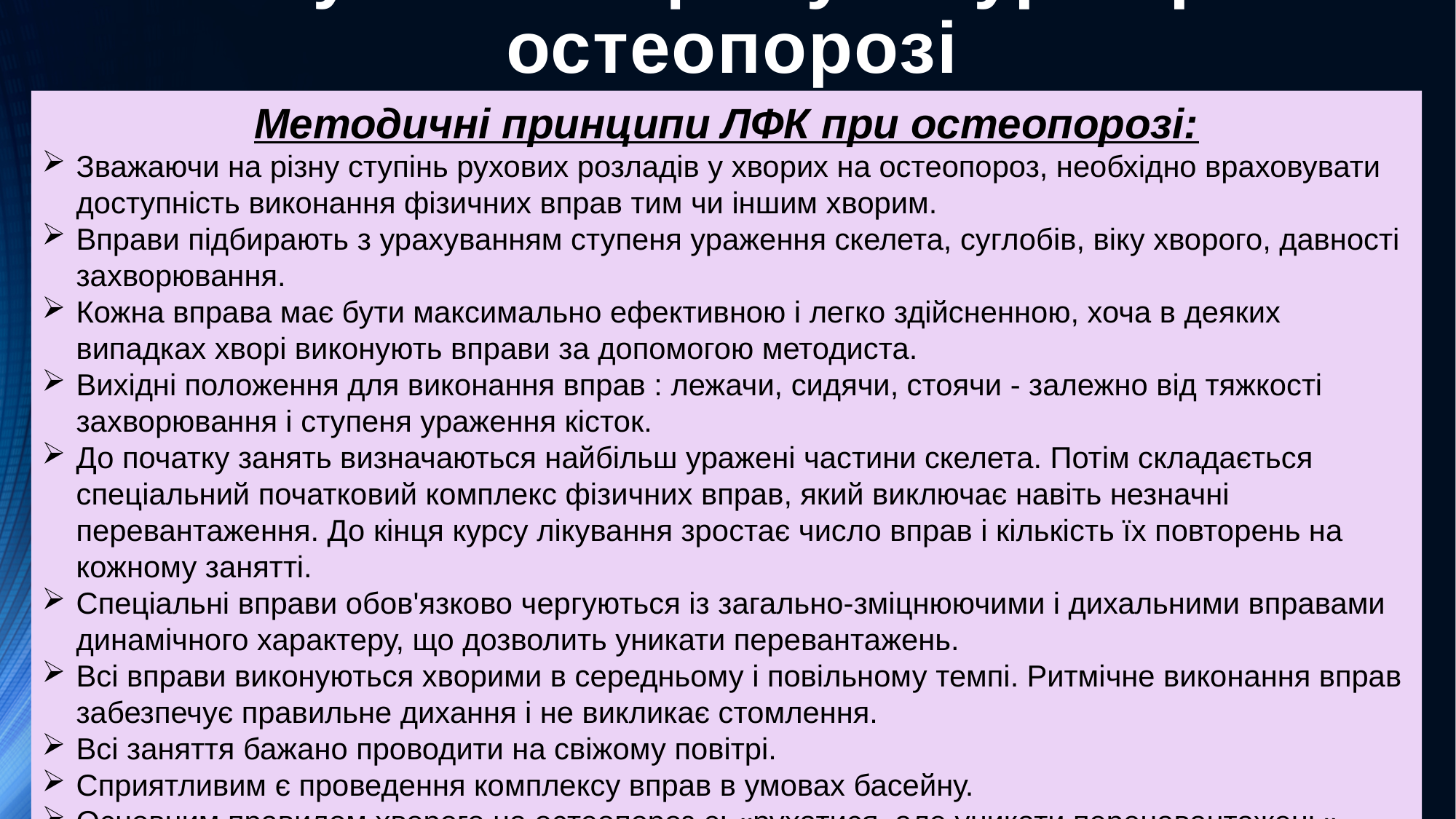

# Лікувальна фізкультура при остеопорозі
Методичні принципи ЛФК при остеопорозі:
Зважаючи на різну ступінь рухових розладів у хворих на остеопороз, необхідно враховувати доступність виконання фізичних вправ тим чи іншим хворим.
Вправи підбирають з урахуванням ступеня ураження скелета, суглобів, віку хворого, давності захворювання.
Кожна вправа має бути максимально ефективною і легко здійсненною, хоча в деяких випадках хворі виконують вправи за допомогою методиста.
Вихідні положення для виконання вправ : лежачи, сидячи, стоячи - залежно від тяжкості захворювання і ступеня ураження кісток.
До початку занять визначаються найбільш уражені частини скелета. Потім складається спеціальний початковий комплекс фізичних вправ, який виключає навіть незначні перевантаження. До кінця курсу лікування зростає число вправ і кількість їх повторень на кожному занятті.
Спеціальні вправи обов'язково чергуються із загально-зміцнюючими і дихальними вправами динамічного характеру, що дозволить уникати перевантажень.
Всі вправи виконуються хворими в середньому і повільному темпі. Ритмічне виконання вправ забезпечує правильне дихання і не викликає стомлення.
Всі заняття бажано проводити на свіжому повітрі.
Сприятливим є проведення комплексу вправ в умовах басейну.
Основним правилом хворого на остеопороз є: «рухатися, але уникати перенавантажень».